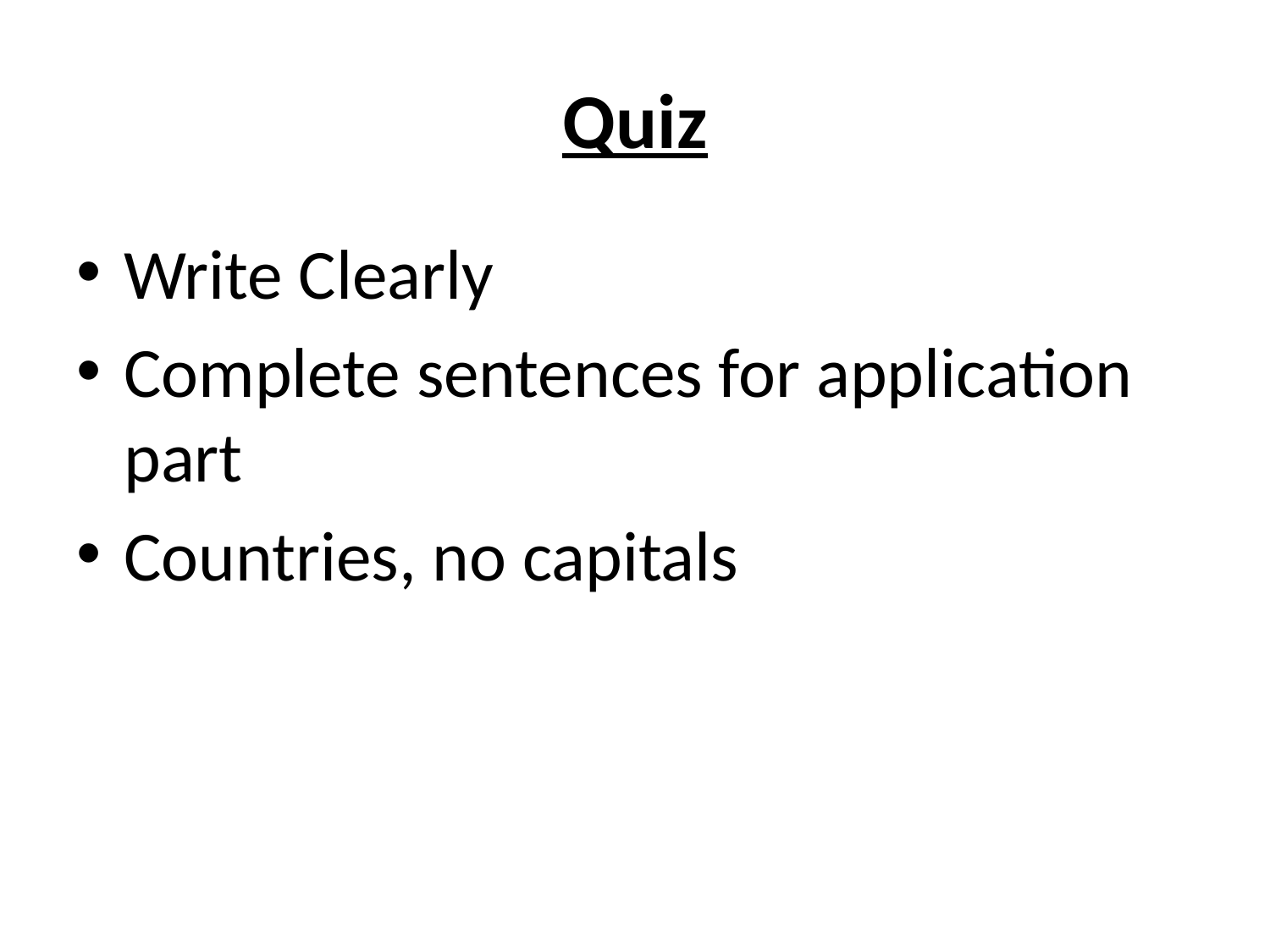

# Quiz
Write Clearly
Complete sentences for application part
Countries, no capitals